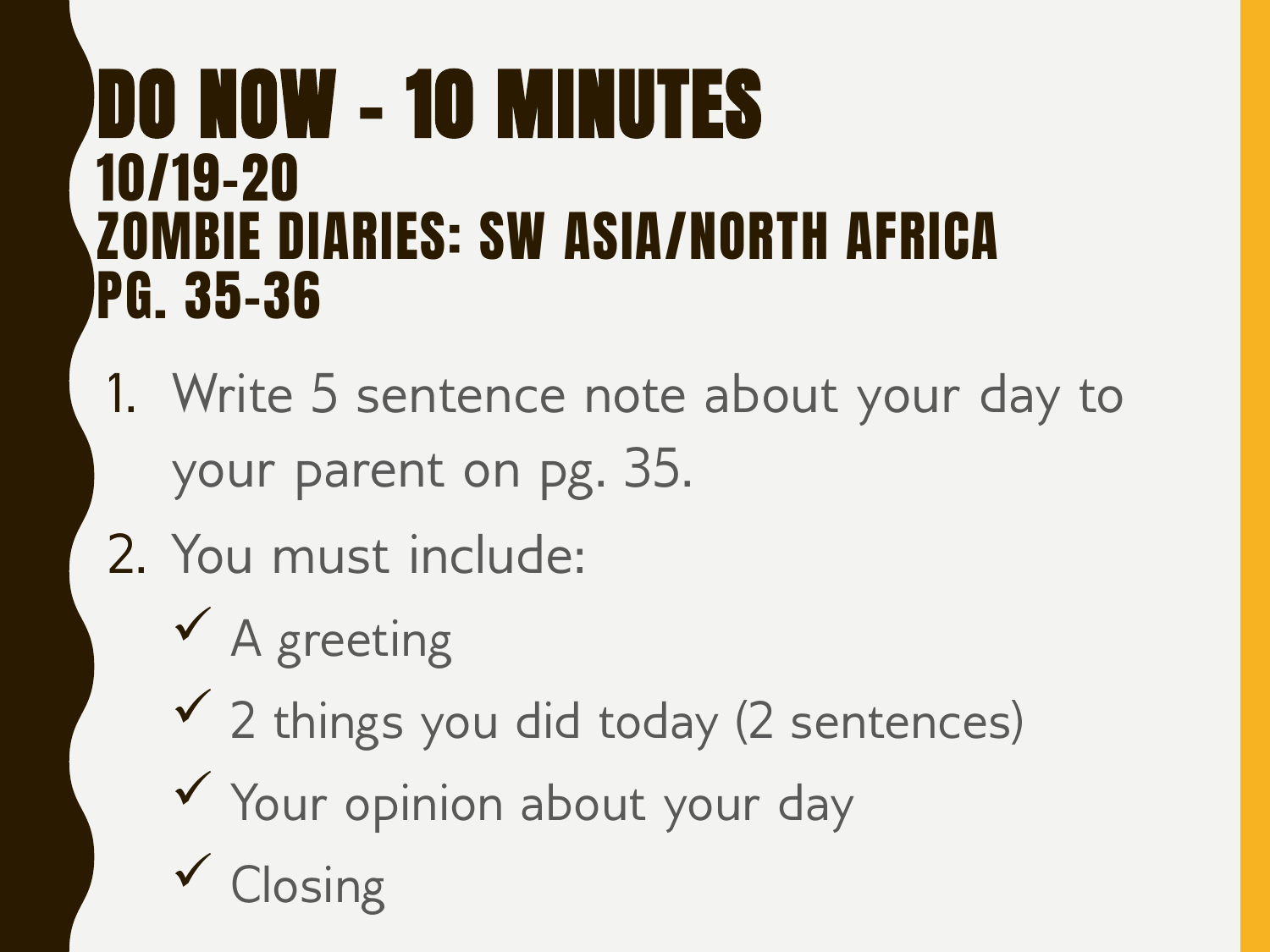

# Do Now – 10 minutes 10/19-20 Zombie Diaries: SW Asia/North Africa pg. 35-36
Write 5 sentence note about your day to your parent on pg. 35.
You must include:
 A greeting
 2 things you did today (2 sentences)
 Your opinion about your day
 Closing